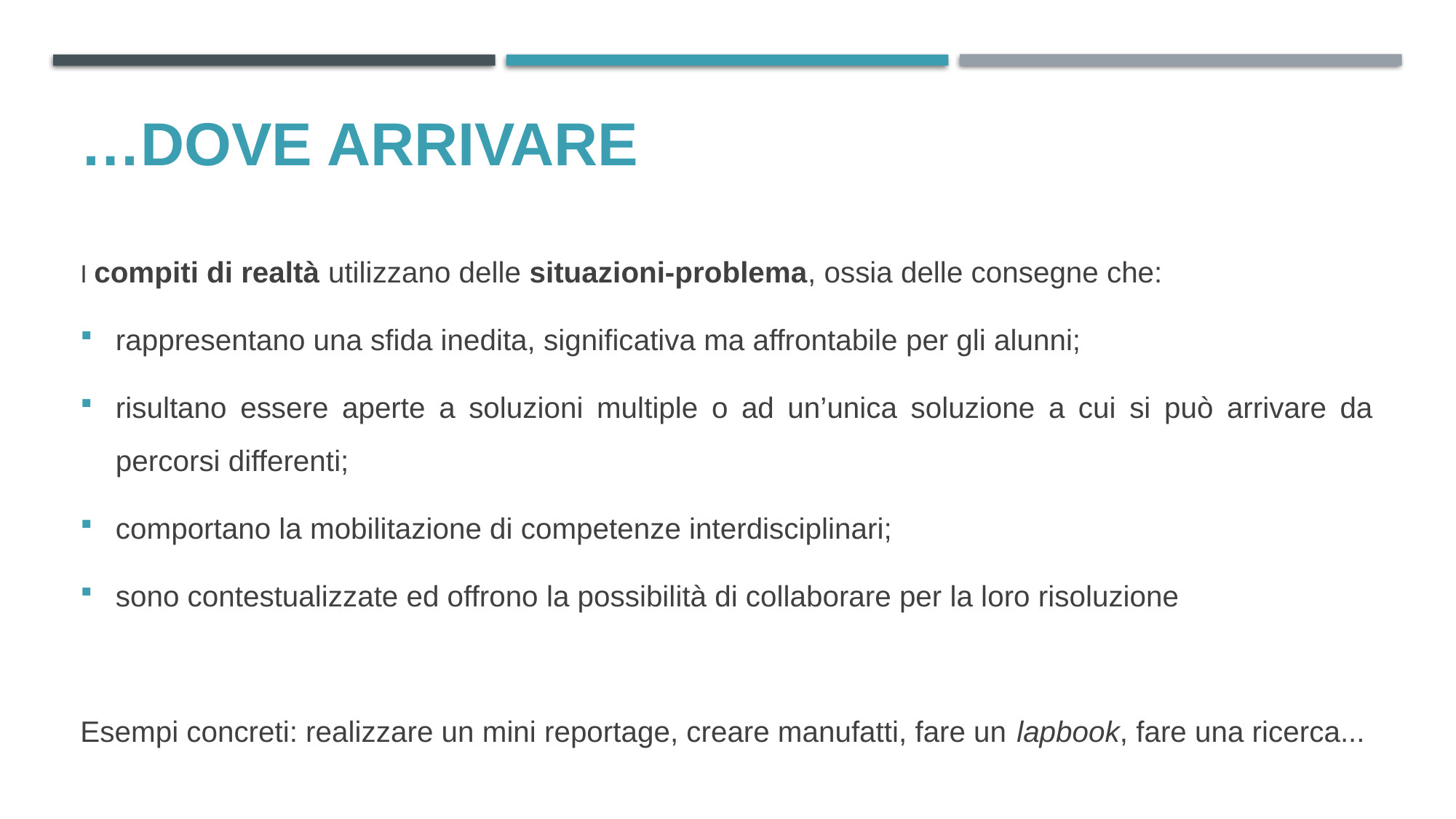

# …dove arrivare
I compiti di realtà utilizzano delle situazioni-problema, ossia delle consegne che:
rappresentano una sfida inedita, significativa ma affrontabile per gli alunni;
risultano essere aperte a soluzioni multiple o ad un’unica soluzione a cui si può arrivare da percorsi differenti;
comportano la mobilitazione di competenze interdisciplinari;
sono contestualizzate ed offrono la possibilità di collaborare per la loro risoluzione

Esempi concreti: realizzare un mini reportage, creare manufatti, fare un lapbook, fare una ricerca...